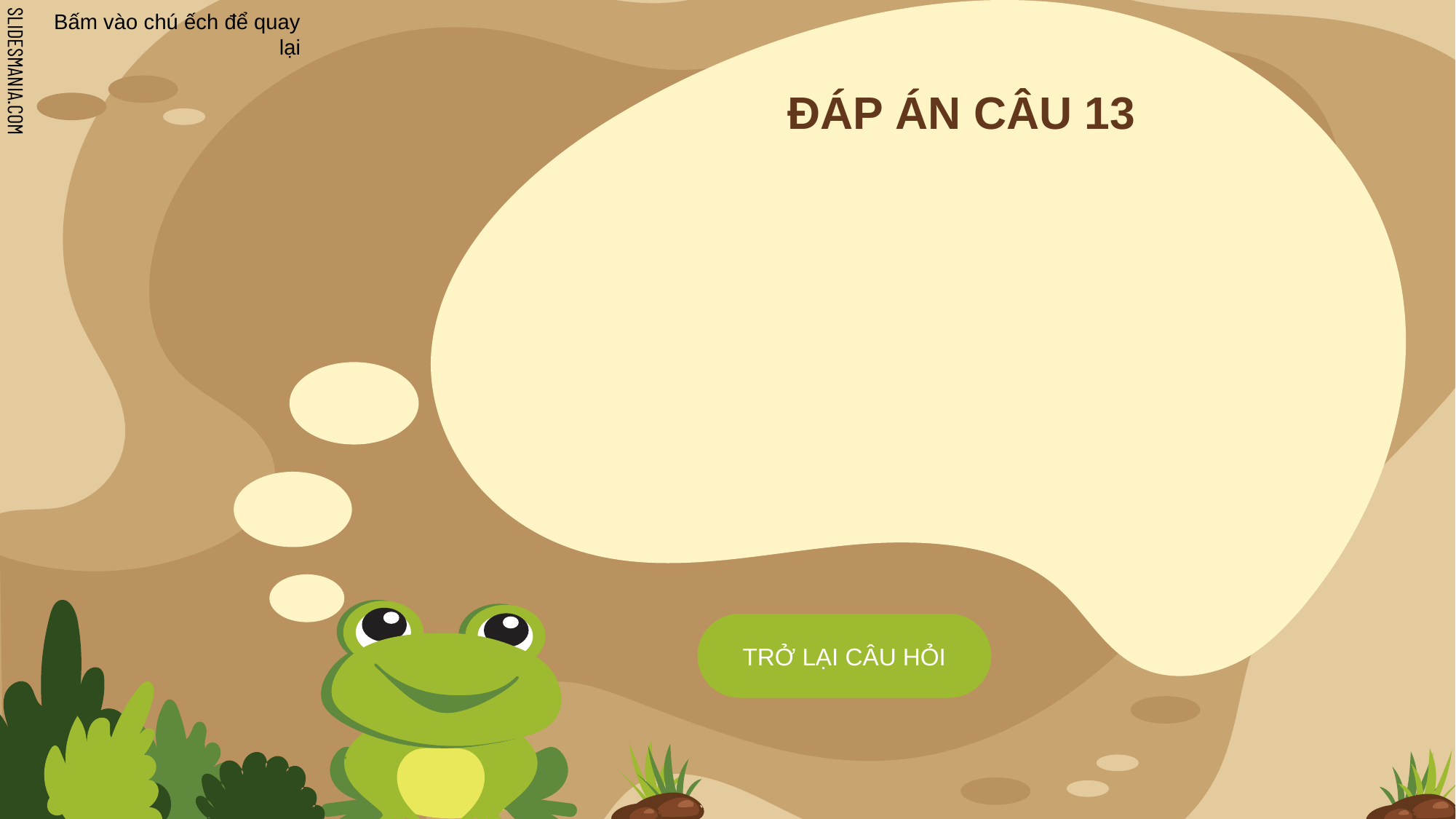

# ĐÁP ÁN CÂU 13

TRỞ LẠI CÂU HỎI